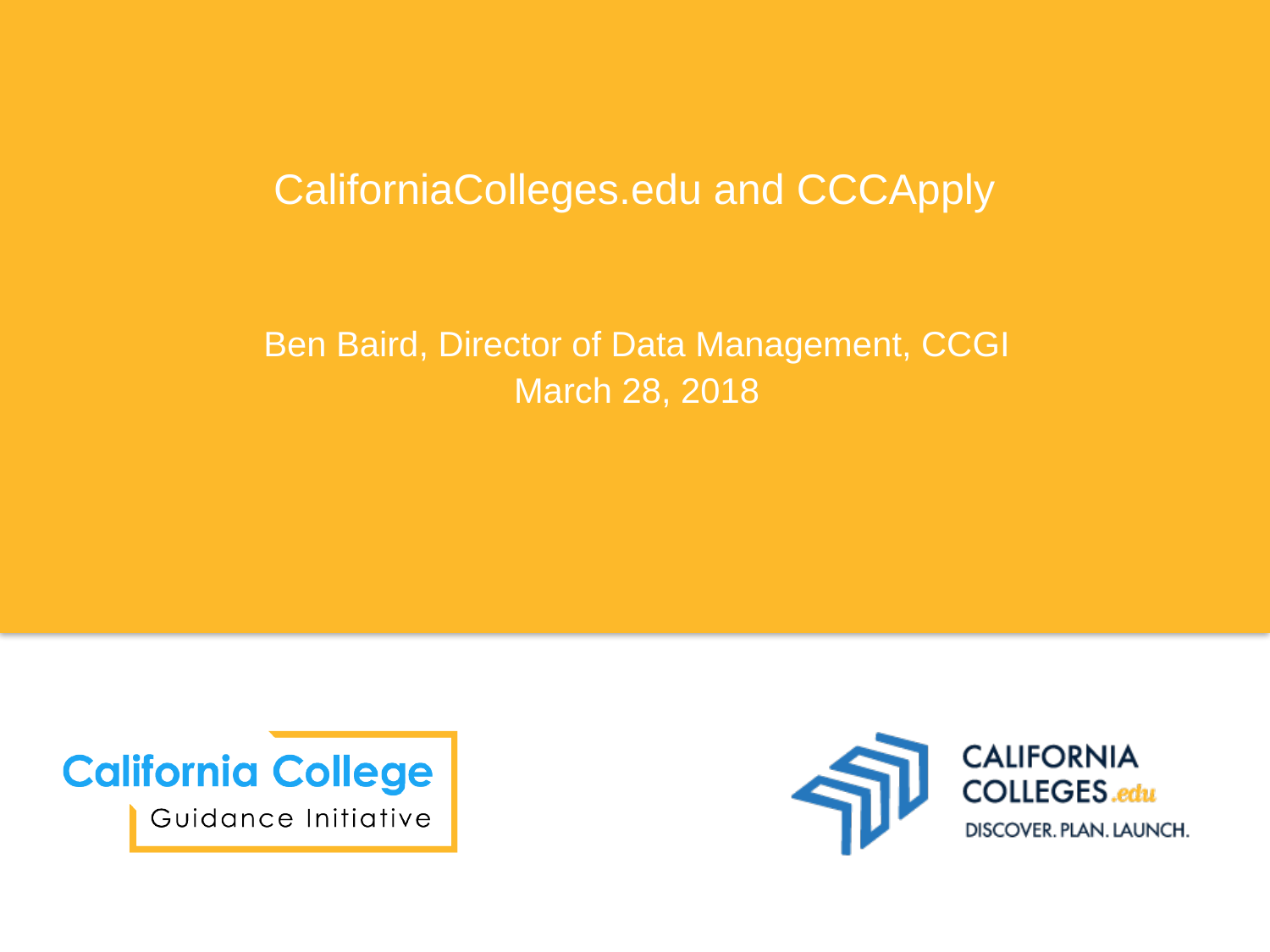

# CaliforniaColleges.edu and CCCApply
Ben Baird, Director of Data Management, CCGI
March 28, 2018